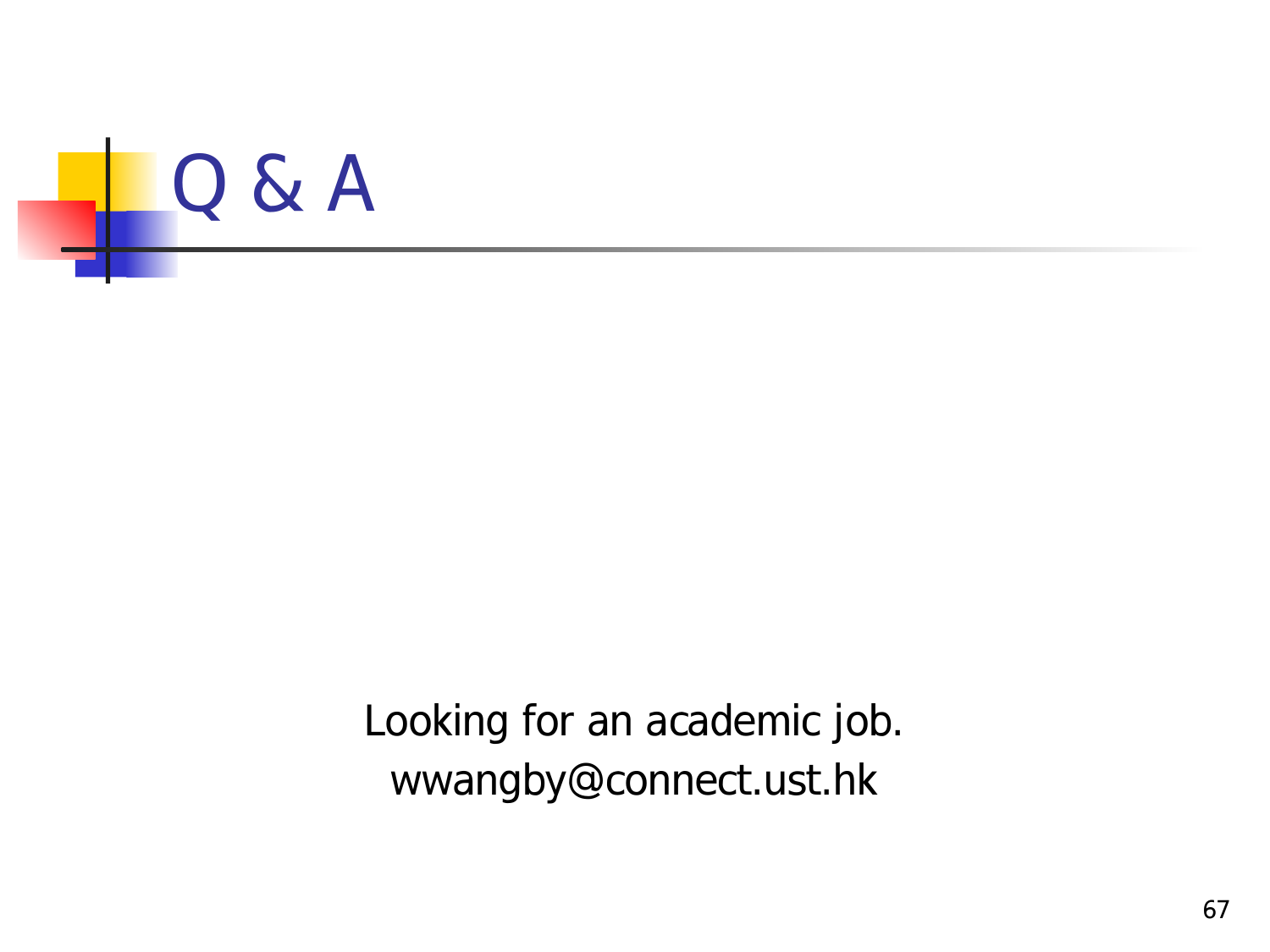

# Q & A

Looking for an academic job.
wwangby@connect.ust.hk
67